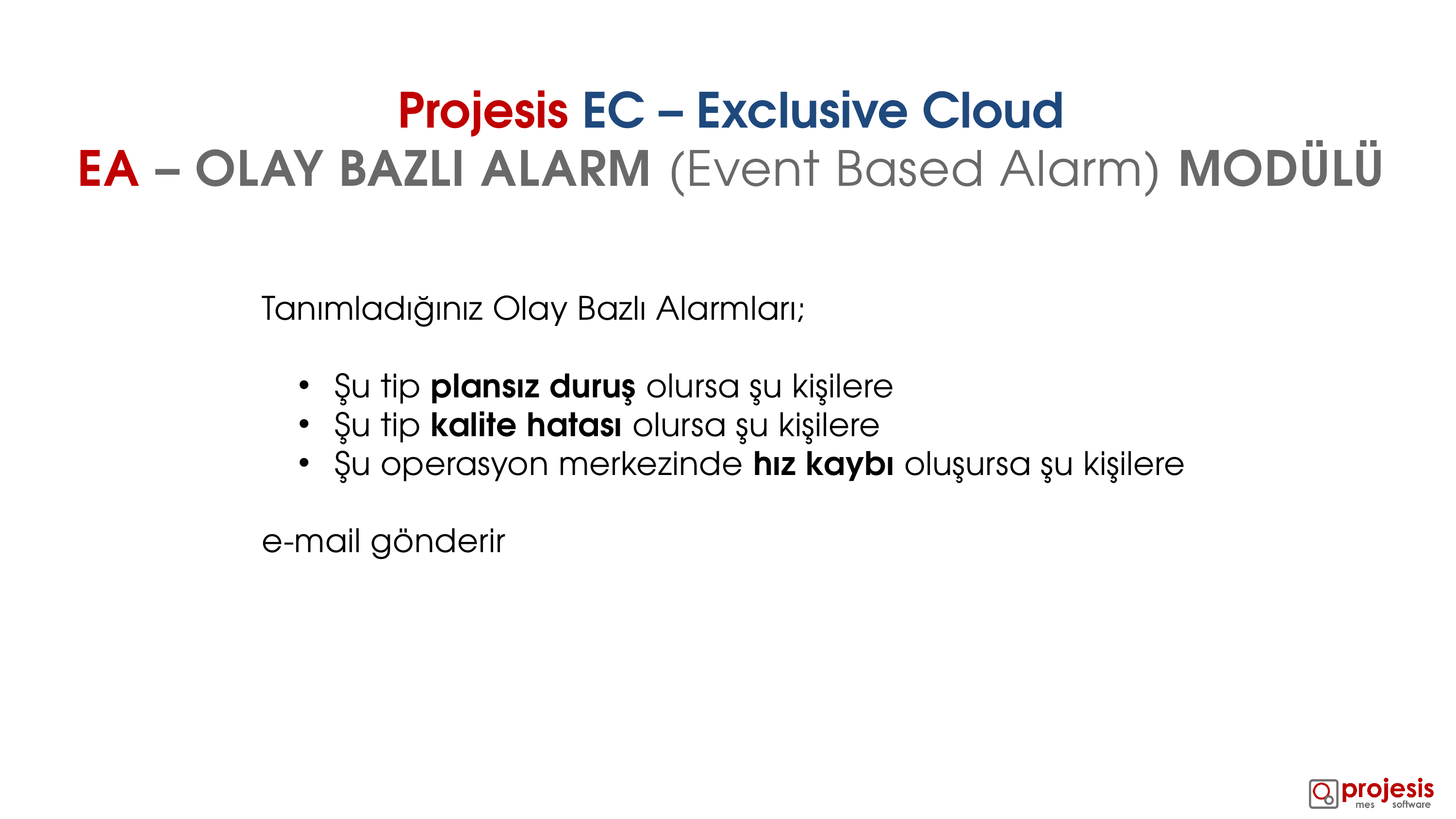

Projesis EC – Exclusive Cloud
EA – OLAY BAZLI ALARM (Event Based Alarm) MODÜLÜ
Tanımladığınız Olay Bazlı Alarmları;

Şu tip plansız duruş olursa şu kişilere
Şu tip kalite hatası olursa şu kişilere
Şu operasyon merkezinde hız kaybı oluşursa şu kişilere

e-mail gönderir